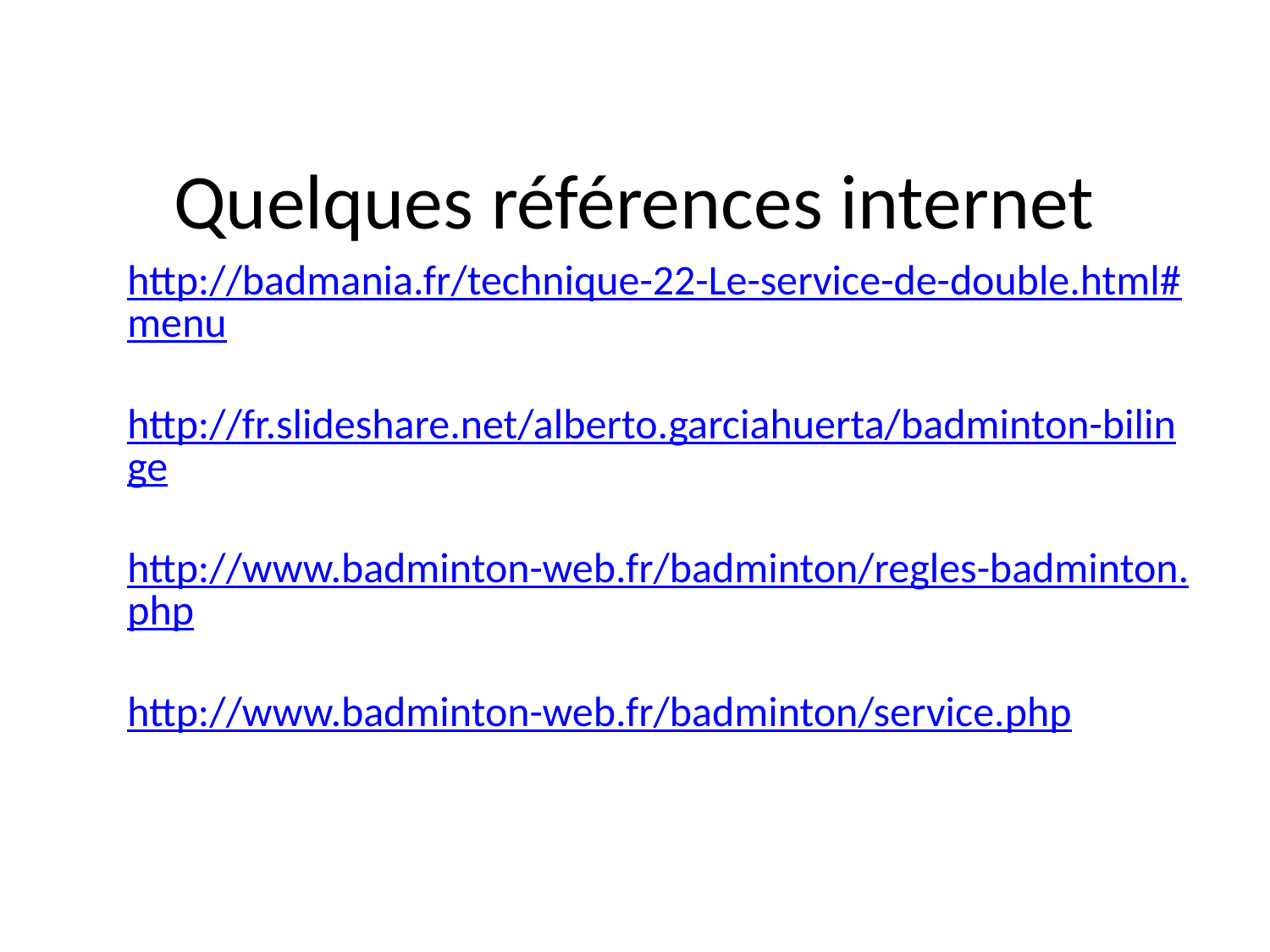

# Quelques références internet
http://badmania.fr/technique-22-Le-service-de-double.html#menu

http://fr.slideshare.net/alberto.garciahuerta/badminton-bilinge

http://www.badminton-web.fr/badminton/regles-badminton.php

http://www.badminton-web.fr/badminton/service.php